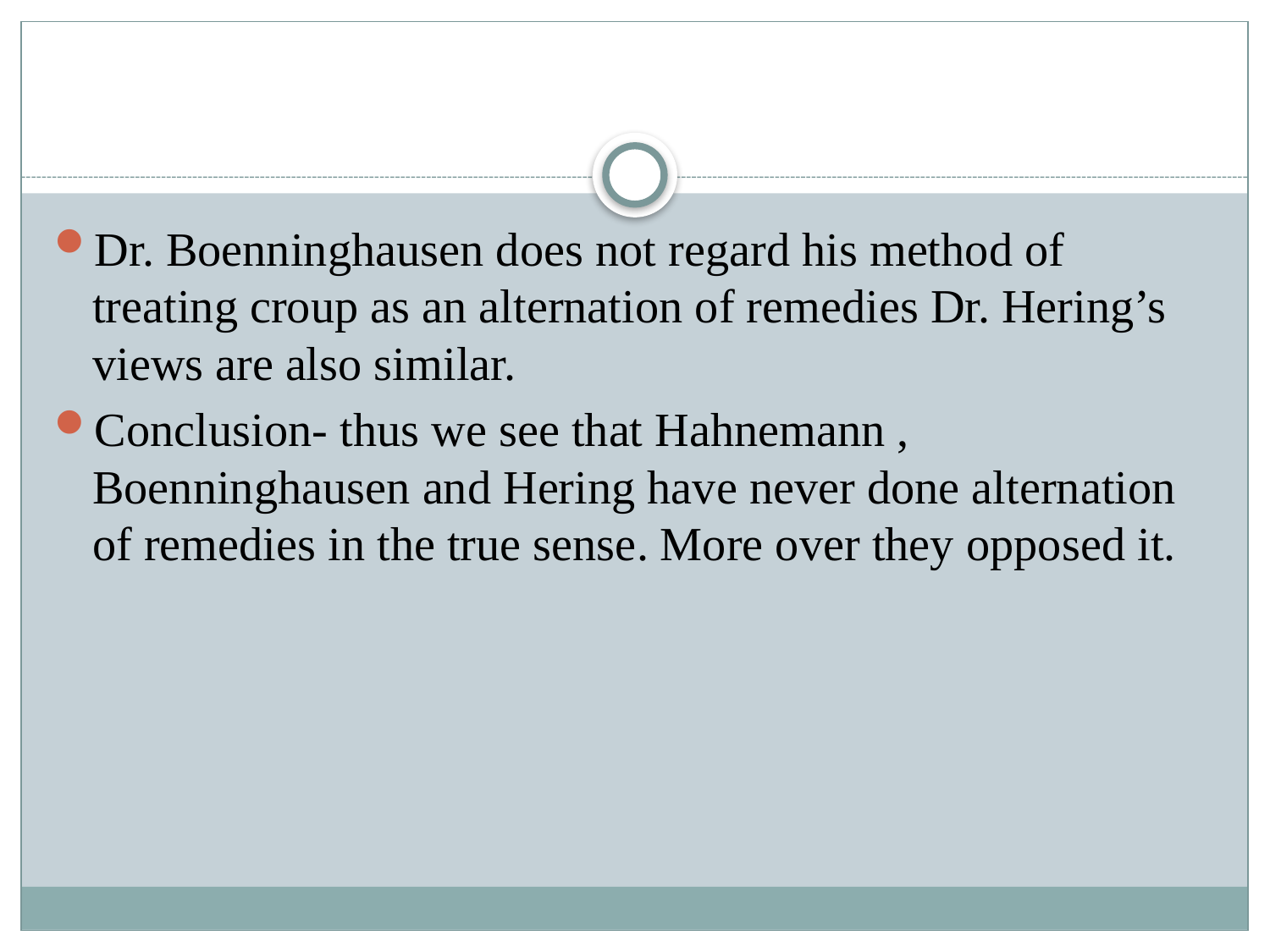

#
Dr. Boenninghausen does not regard his method of treating croup as an alternation of remedies Dr. Hering’s views are also similar.
Conclusion- thus we see that Hahnemann , Boenninghausen and Hering have never done alternation of remedies in the true sense. More over they opposed it.